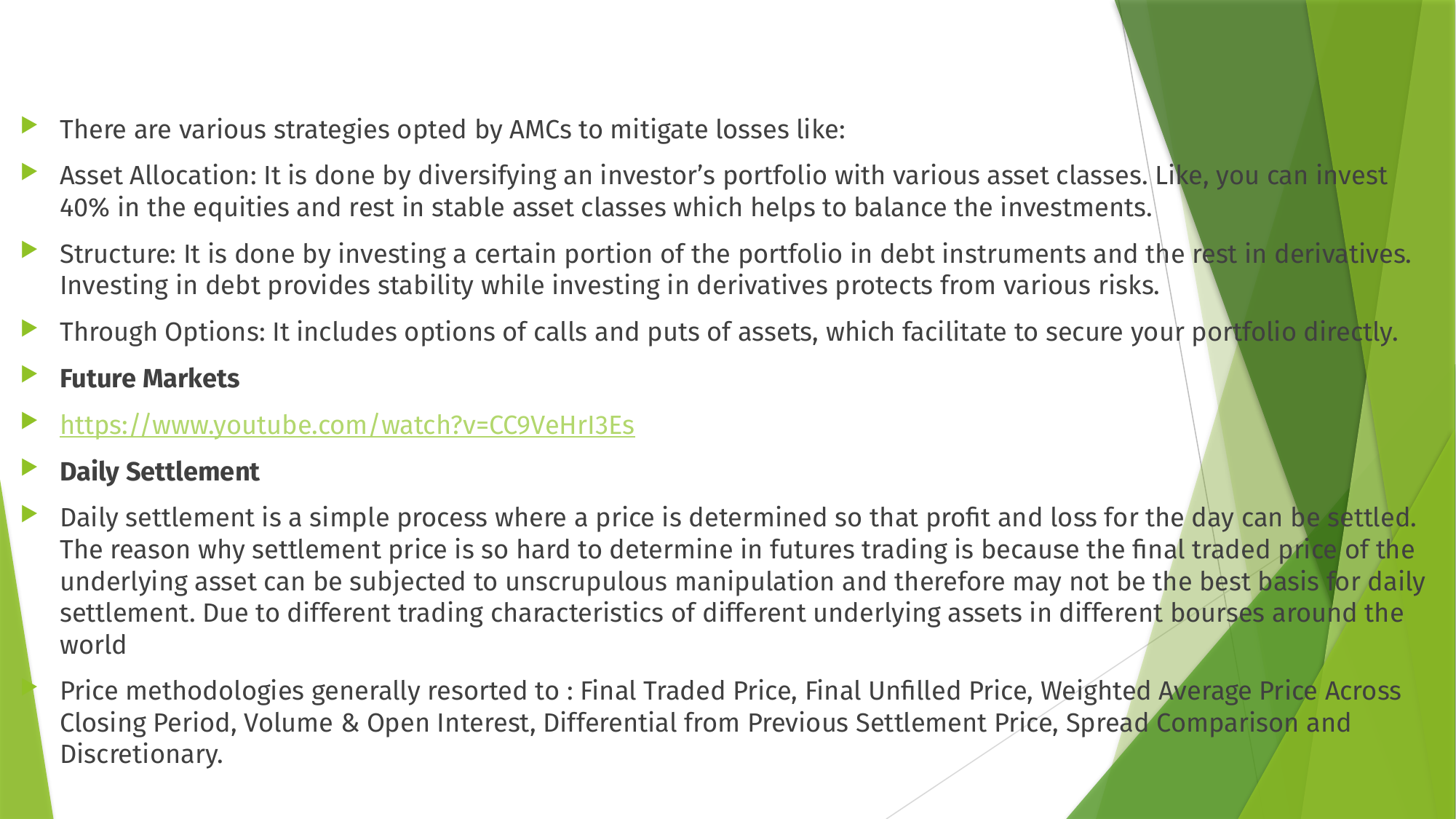

#
There are various strategies opted by AMCs to mitigate losses like:
Asset Allocation: It is done by diversifying an investor’s portfolio with various asset classes. Like, you can invest 40% in the equities and rest in stable asset classes which helps to balance the investments.
Structure: It is done by investing a certain portion of the portfolio in debt instruments and the rest in derivatives. Investing in debt provides stability while investing in derivatives protects from various risks.
Through Options: It includes options of calls and puts of assets, which facilitate to secure your portfolio directly.
Future Markets
https://www.youtube.com/watch?v=CC9VeHrI3Es
Daily Settlement
Daily settlement is a simple process where a price is determined so that profit and loss for the day can be settled. The reason why settlement price is so hard to determine in futures trading is because the final traded price of the underlying asset can be subjected to unscrupulous manipulation and therefore may not be the best basis for daily settlement. Due to different trading characteristics of different underlying assets in different bourses around the world
Price methodologies generally resorted to : Final Traded Price, Final Unfilled Price, Weighted Average Price Across Closing Period, Volume & Open Interest, Differential from Previous Settlement Price, Spread Comparison and Discretionary.